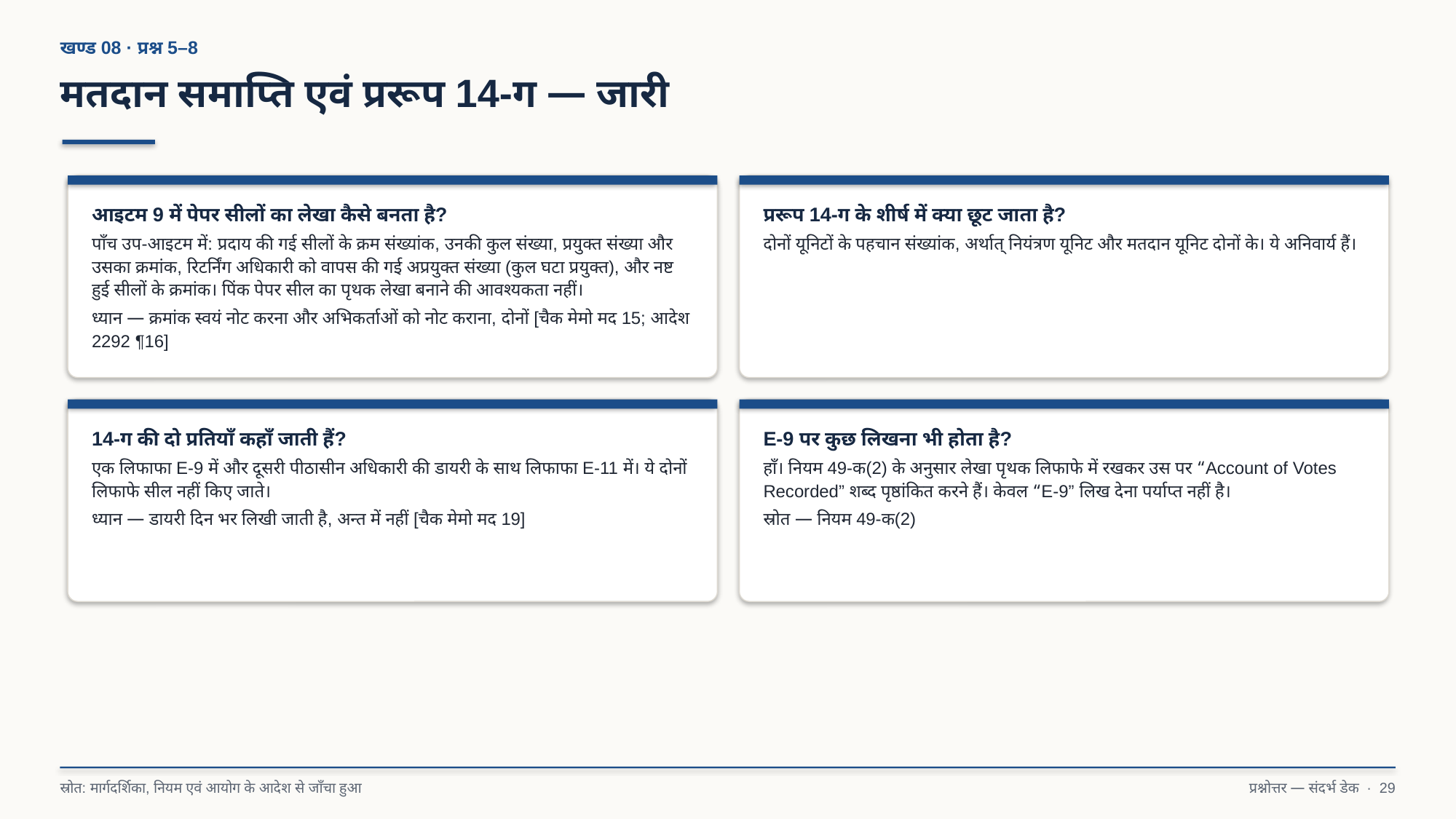

खण्ड 08 · प्रश्न 5–8
मतदान समाप्ति एवं प्ररूप 14-ग — जारी

आइटम 9 में पेपर सीलों का लेखा कैसे बनता है?
पाँच उप-आइटम में: प्रदाय की गई सीलों के क्रम संख्यांक, उनकी कुल संख्या, प्रयुक्त संख्या और उसका क्रमांक, रिटर्निंग अधिकारी को वापस की गई अप्रयुक्त संख्या (कुल घटा प्रयुक्त), और नष्ट हुई सीलों के क्रमांक। पिंक पेपर सील का पृथक लेखा बनाने की आवश्यकता नहीं।
ध्यान — क्रमांक स्वयं नोट करना और अभिकर्ताओं को नोट कराना, दोनों [चैक मेमो मद 15; आदेश 2292 ¶16]
प्ररूप 14-ग के शीर्ष में क्या छूट जाता है?
दोनों यूनिटों के पहचान संख्यांक, अर्थात् नियंत्रण यूनिट और मतदान यूनिट दोनों के। ये अनिवार्य हैं।

14-ग की दो प्रतियाँ कहाँ जाती हैं?
एक लिफाफा E-9 में और दूसरी पीठासीन अधिकारी की डायरी के साथ लिफाफा E-11 में। ये दोनों लिफाफे सील नहीं किए जाते।
ध्यान — डायरी दिन भर लिखी जाती है, अन्त में नहीं [चैक मेमो मद 19]
E-9 पर कुछ लिखना भी होता है?
हाँ। नियम 49-क(2) के अनुसार लेखा पृथक लिफाफे में रखकर उस पर “Account of Votes Recorded” शब्द पृष्ठांकित करने हैं। केवल “E-9” लिख देना पर्याप्त नहीं है।
स्रोत — नियम 49-क(2)

स्रोत: मार्गदर्शिका, नियम एवं आयोग के आदेश से जाँचा हुआ
प्रश्नोत्तर — संदर्भ डेक  ·  29